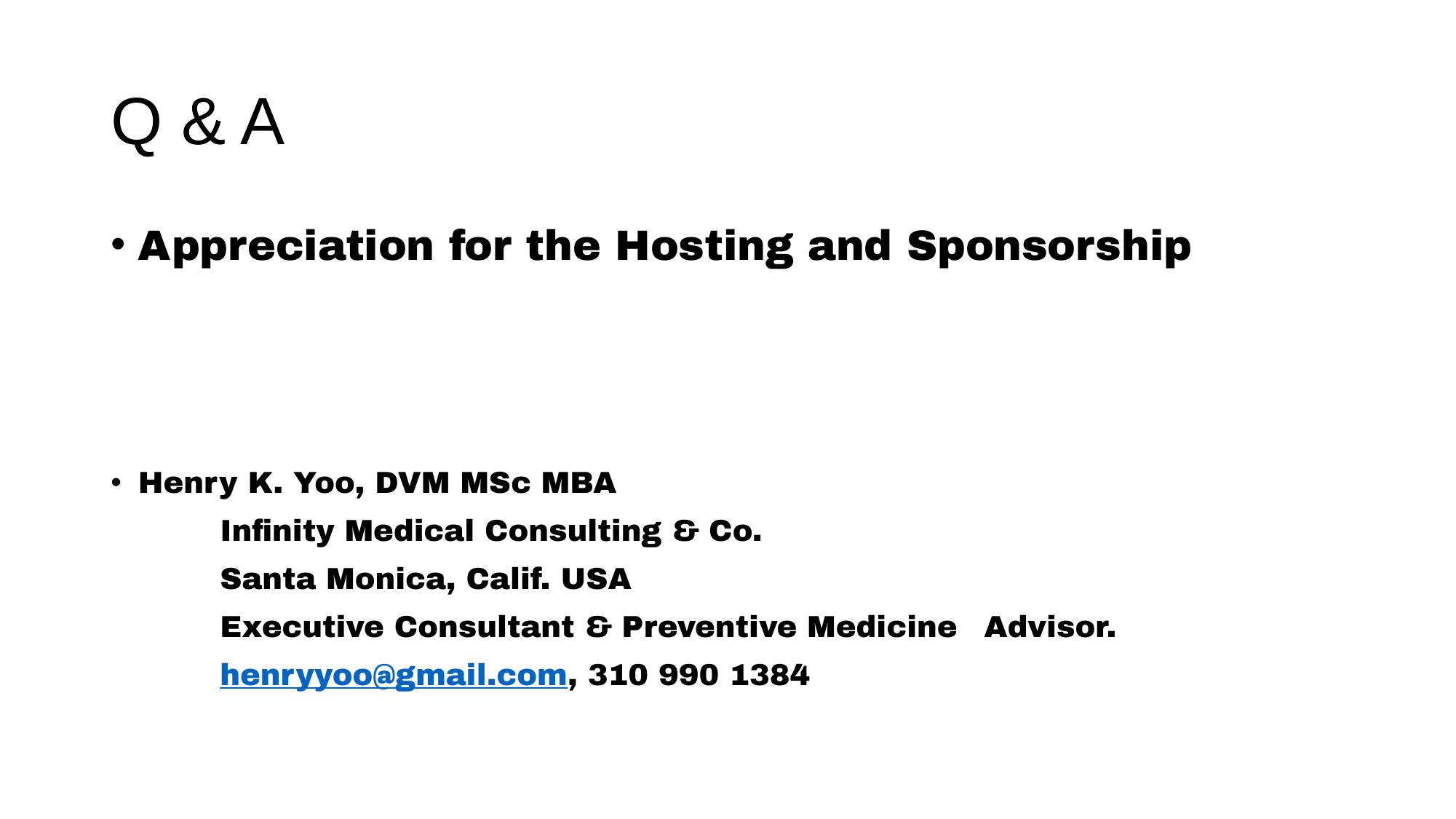

# Q & A
Appreciation for the Hosting and Sponsorship

Henry K. Yoo, DVM MSc MBA
	Infinity Medical Consulting & Co.
	Santa Monica, Calif. USA
	Executive Consultant & Preventive Medicine 	Advisor.
	henryyoo@gmail.com, 310 990 1384